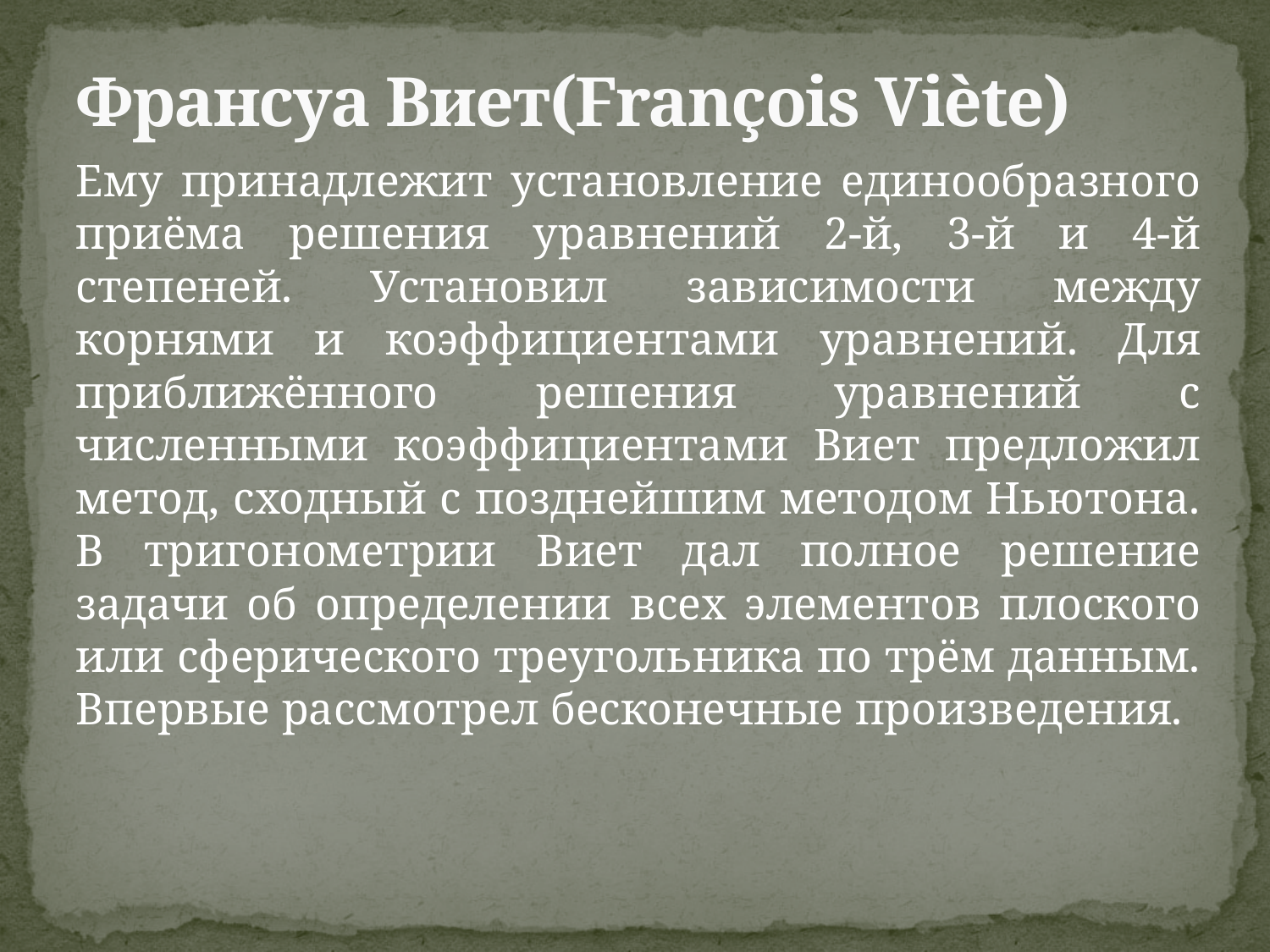

# Франсуа Виет(François Viète)
Ему принадлежит установление единообразного приёма решения уравнений 2-й, 3-й и 4-й степеней. Установил зависимости между корнями и коэффициентами уравнений. Для приближённого решения уравнений с численными коэффициентами Виет предложил метод, сходный с позднейшим методом Ньютона. В тригонометрии Виет дал полное решение задачи об определении всех элементов плоского или сферического треугольника по трём данным. Впервые рассмотрел бесконечные произведения.